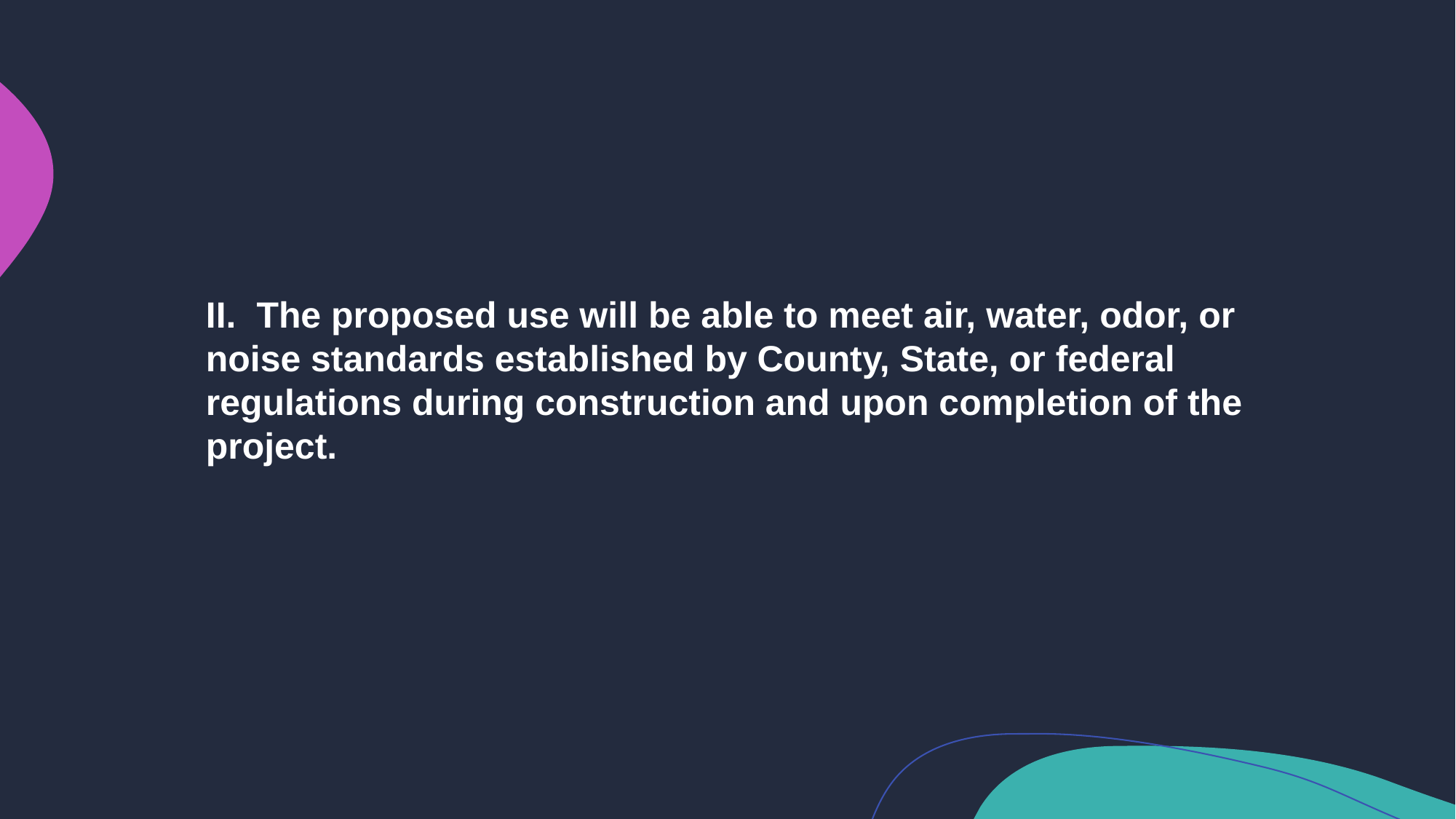

II.  The proposed use will be able to meet air, water, odor, or noise standards established by County, State, or federal regulations during construction and upon completion of the project.